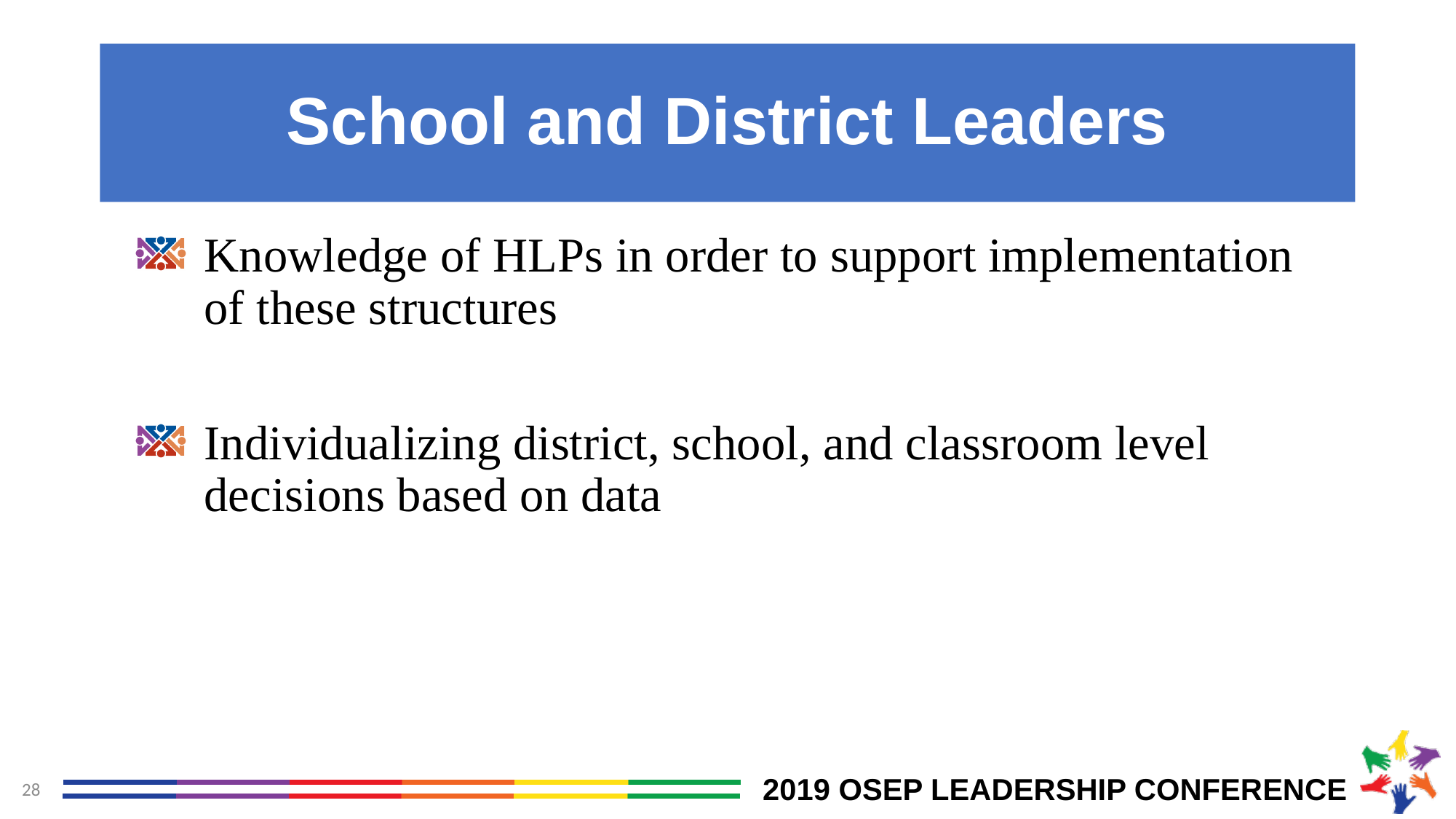

# School and District Leaders
Knowledge of HLPs in order to support implementation of these structures

Individualizing district, school, and classroom level decisions based on data

28